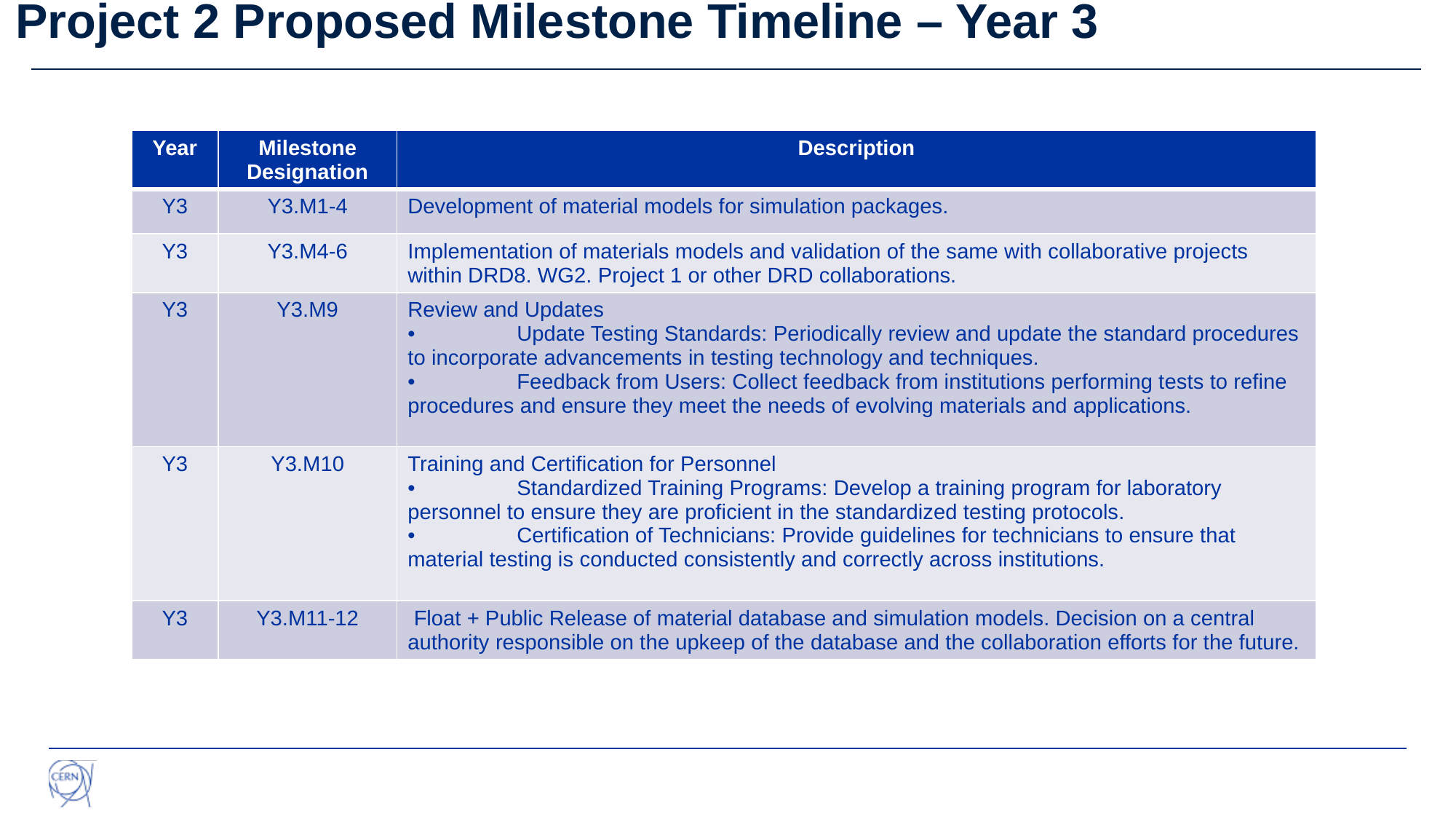

# Project 2 Proposed Milestone Timeline – Year 3
| Year | Milestone Designation | Description |
| --- | --- | --- |
| Y3 | Y3.M1-4 | Development of material models for simulation packages. |
| Y3 | Y3.M4-6 | Implementation of materials models and validation of the same with collaborative projects within DRD8. WG2. Project 1 or other DRD collaborations. |
| Y3 | Y3.M9 | Review and Updates • Update Testing Standards: Periodically review and update the standard procedures to incorporate advancements in testing technology and techniques. • Feedback from Users: Collect feedback from institutions performing tests to refine procedures and ensure they meet the needs of evolving materials and applications. |
| Y3 | Y3.M10 | Training and Certification for Personnel • Standardized Training Programs: Develop a training program for laboratory personnel to ensure they are proficient in the standardized testing protocols. • Certification of Technicians: Provide guidelines for technicians to ensure that material testing is conducted consistently and correctly across institutions. |
| Y3 | Y3.M11-12 | Float + Public Release of material database and simulation models. Decision on a central authority responsible on the upkeep of the database and the collaboration efforts for the future. |